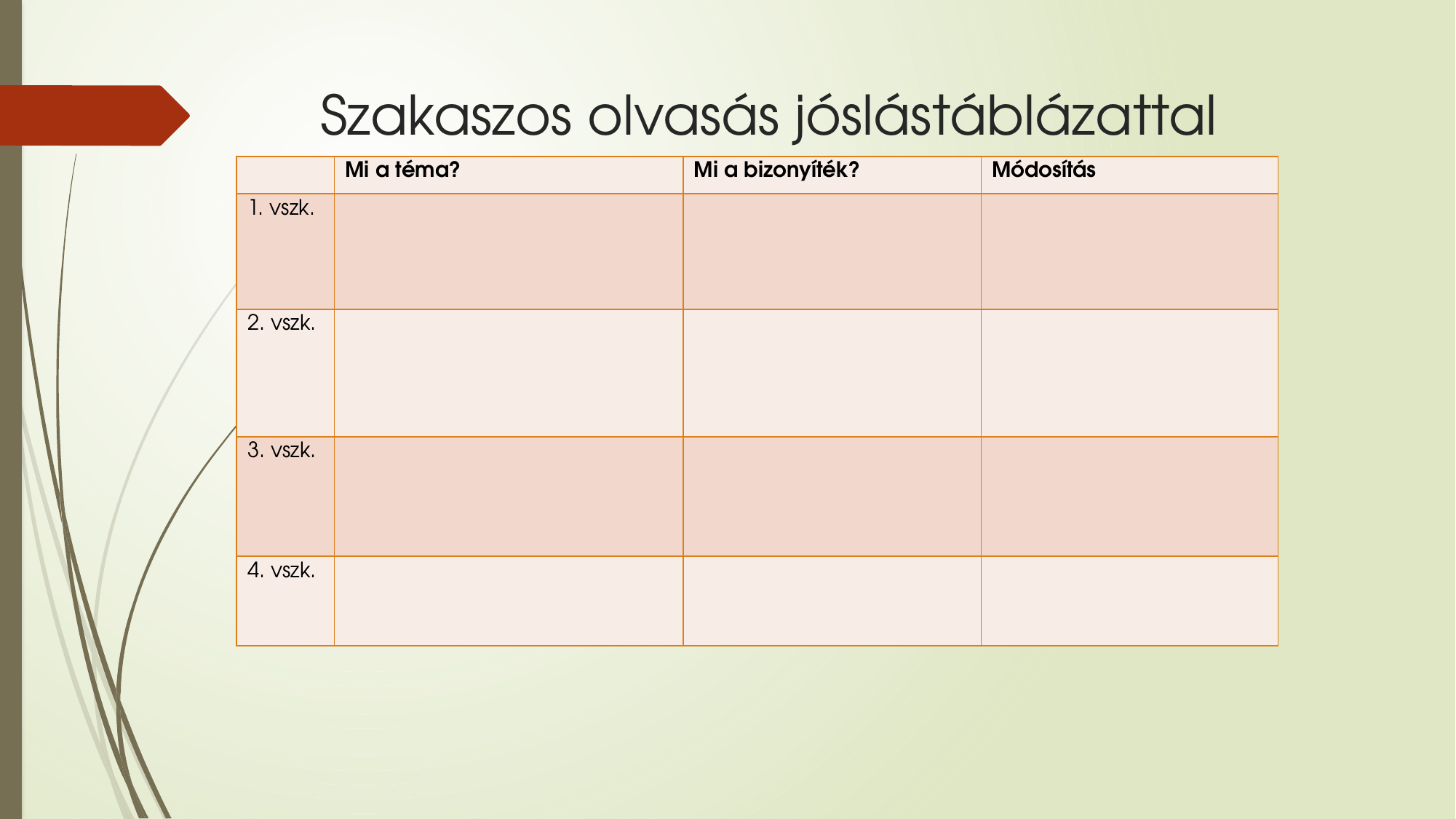

# Szakaszos olvasás jóslástáblázattal
|  | Mi a téma? | Mi a bizonyíték? | Módosítás |
| --- | --- | --- | --- |
| 1. vszk. |  |  |  |
| 2. vszk. |  |  |  |
| 3. vszk. |  |  |  |
| 4. vszk. |  |  |  |